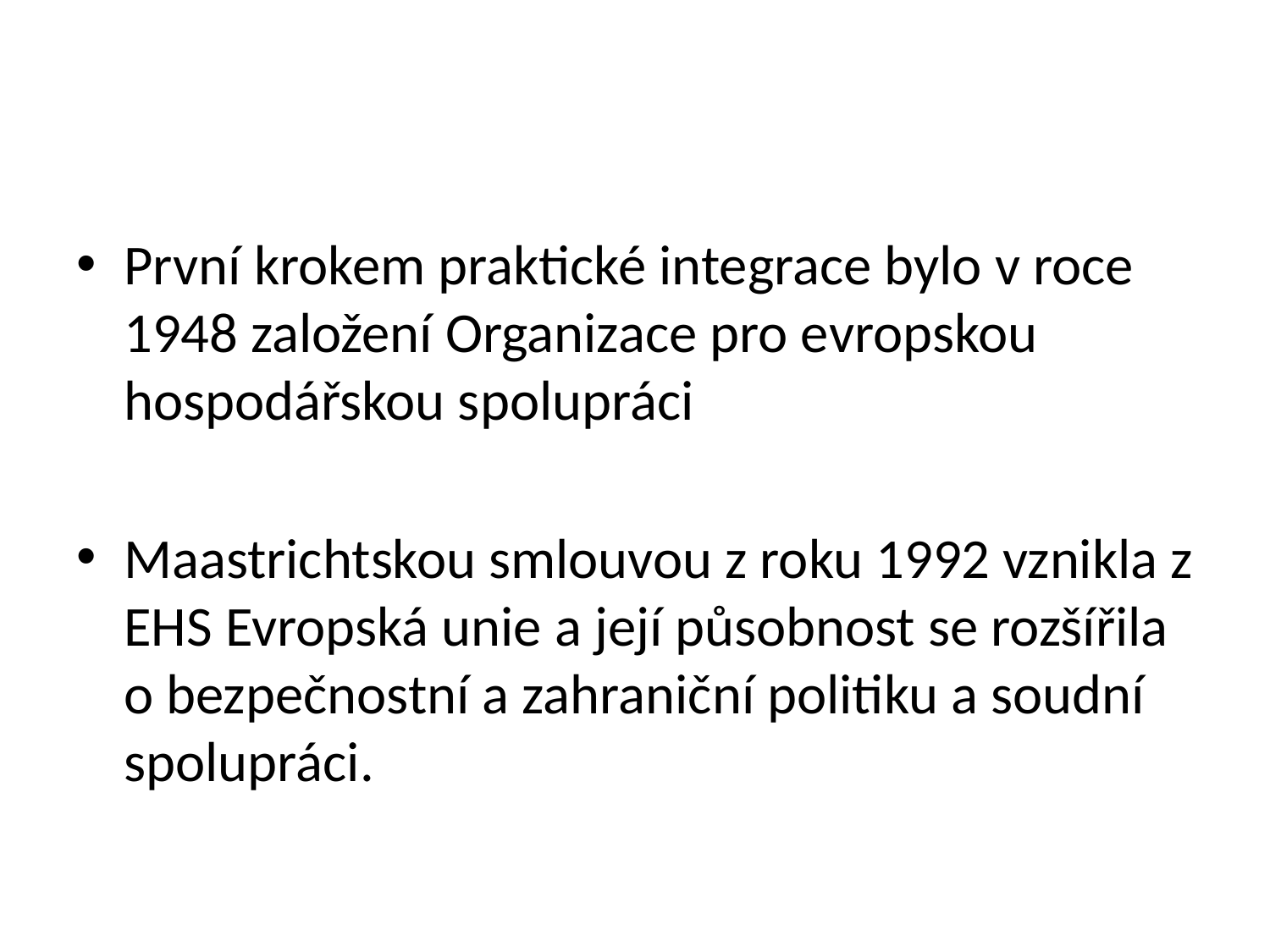

#
První krokem praktické integrace bylo v roce 1948 založení Organizace pro evropskou hospodářskou spolupráci

Maastrichtskou smlouvou z roku 1992 vznikla z EHS Evropská unie a její působnost se rozšířila o bezpečnostní a zahraniční politiku a soudní spolupráci.